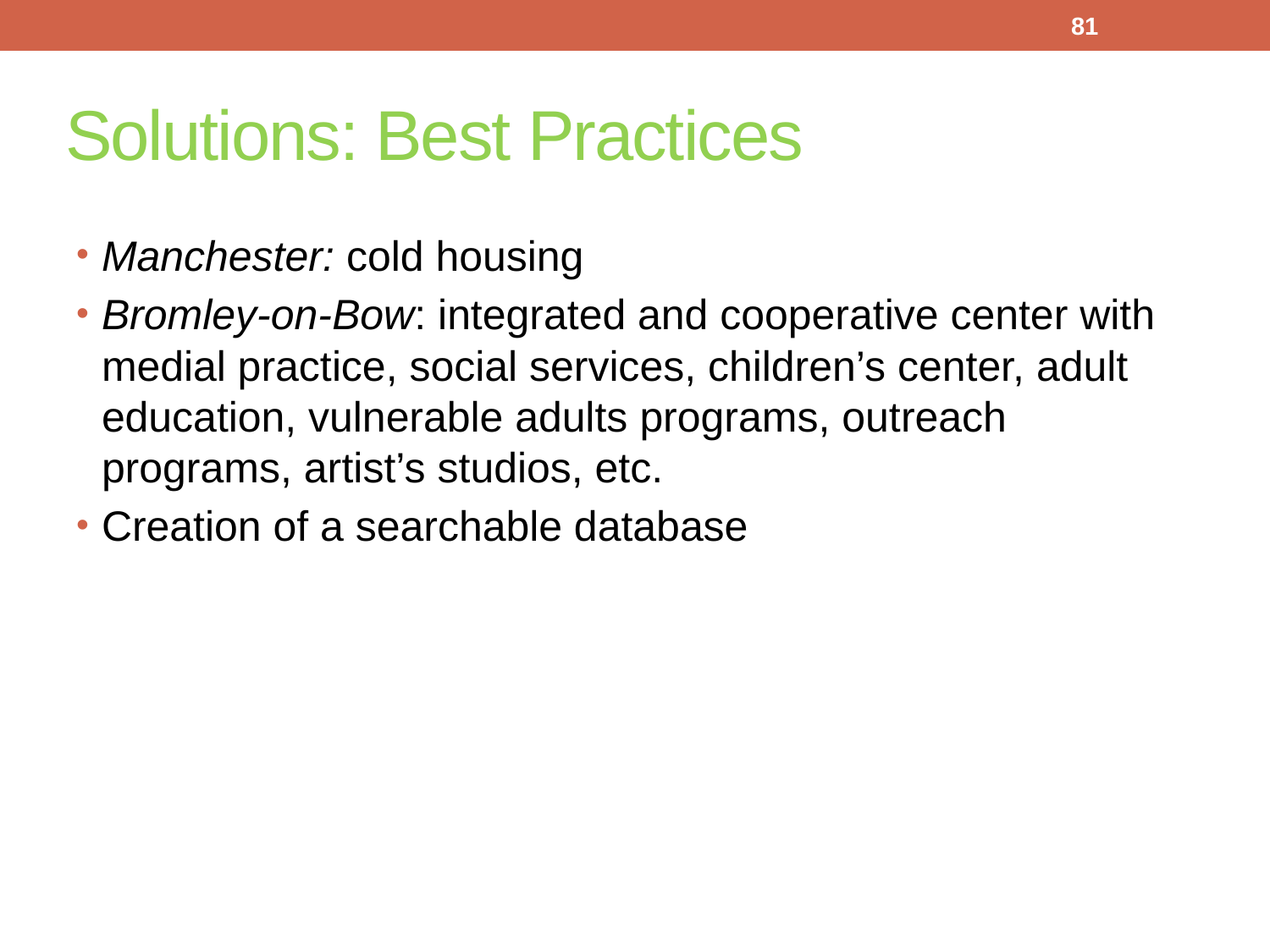

81
# Solutions: Best Practices
Manchester: cold housing
Bromley-on-Bow: integrated and cooperative center with medial practice, social services, children’s center, adult education, vulnerable adults programs, outreach programs, artist’s studios, etc.
Creation of a searchable database